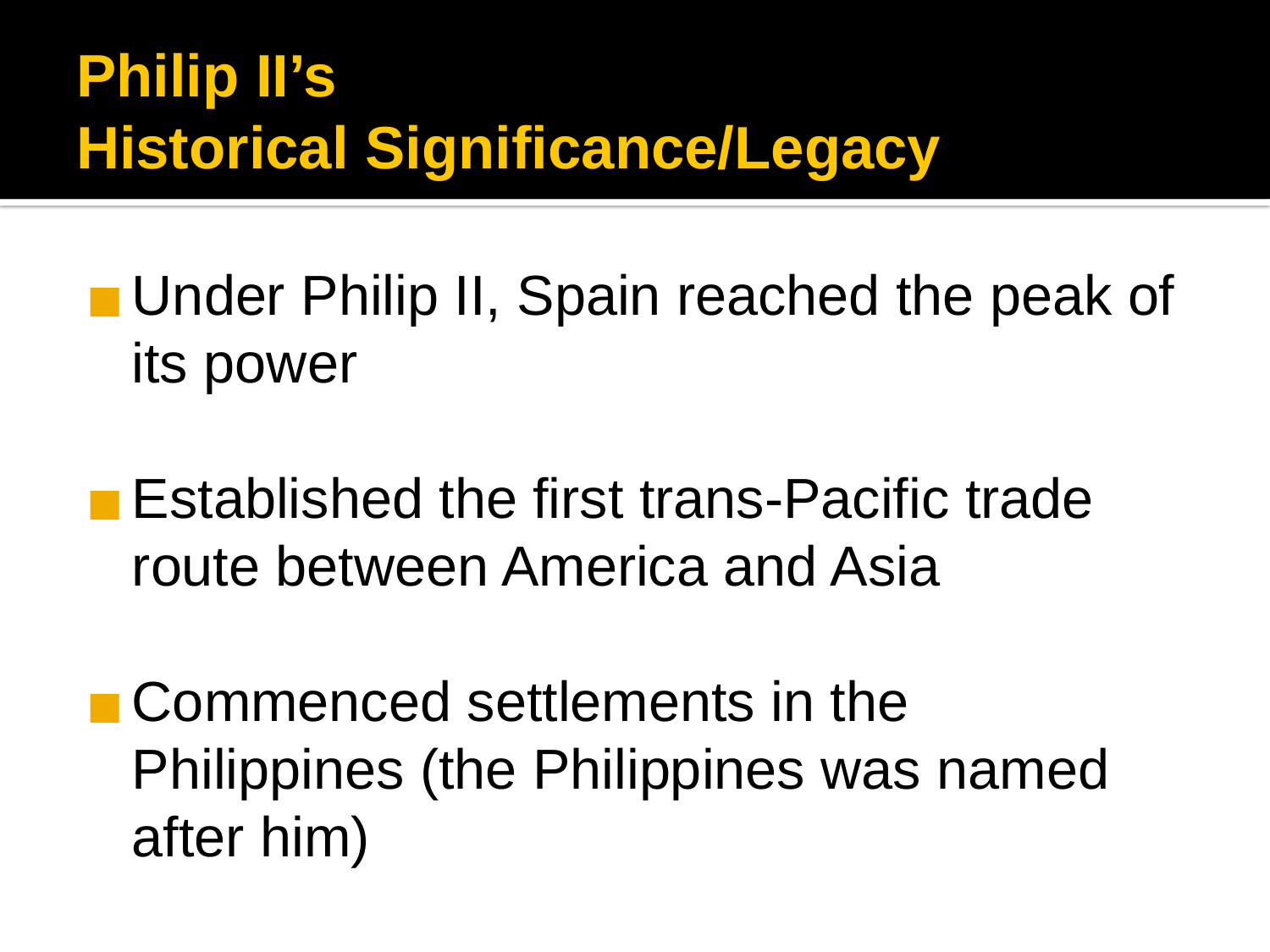

# Philip II’s Historical Significance/Legacy
Under Philip II, Spain reached the peak of its power

Established the first trans-Pacific trade route between America and Asia

Commenced settlements in the Philippines (the Philippines was named after him)